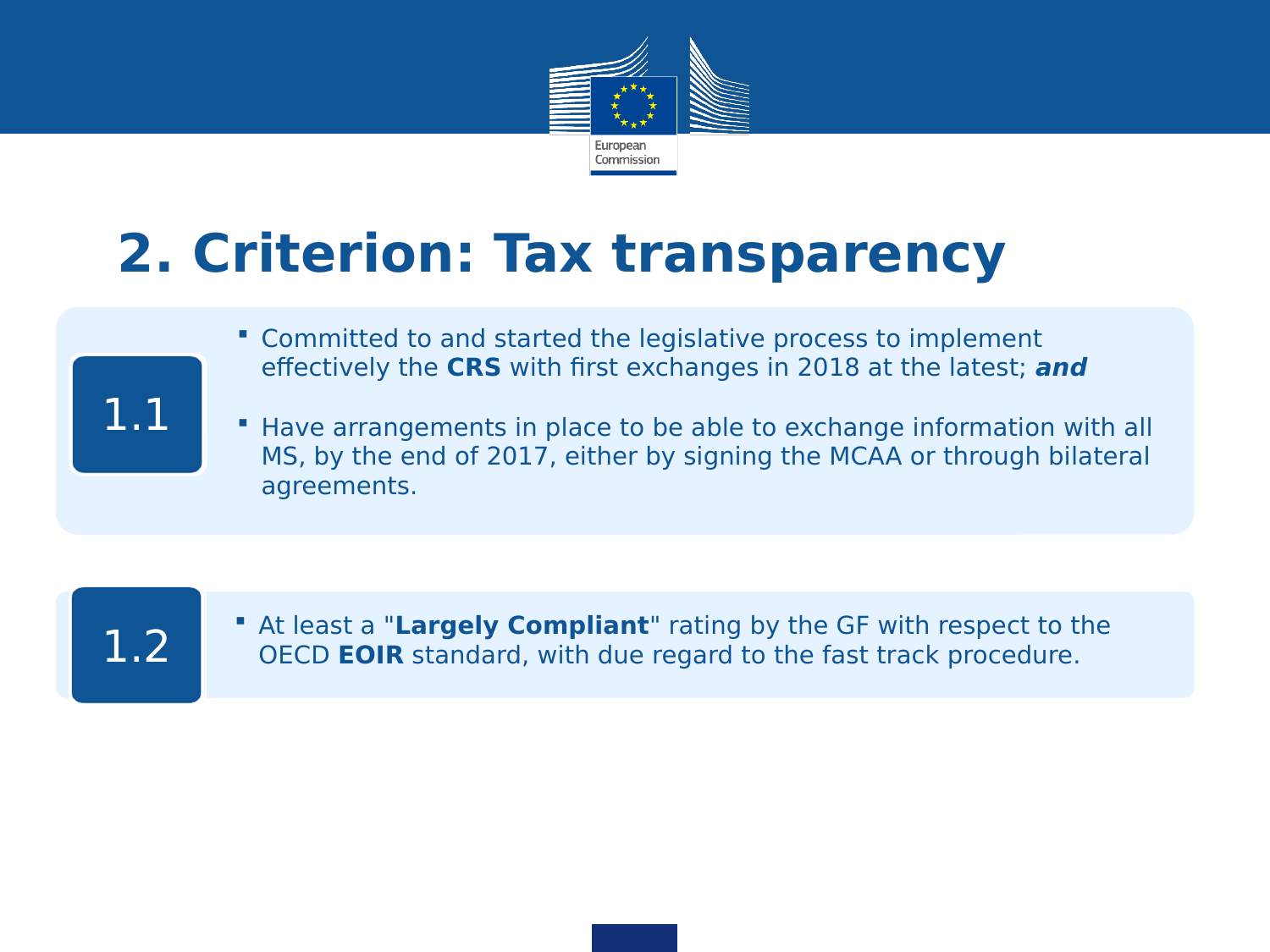

# 2. Criterion: Tax transparency

Committed to and started the legislative process to implement effectively the CRS with first exchanges in 2018 at the latest; and

Have arrangements in place to be able to exchange information with all MS, by the end of 2017, either by signing the MCAA or through bilateral agreements.

1.1

At least a "Largely Compliant" rating by the GF with respect to the OECD EOIR standard, with due regard to the fast track procedure.

1.2
1.2